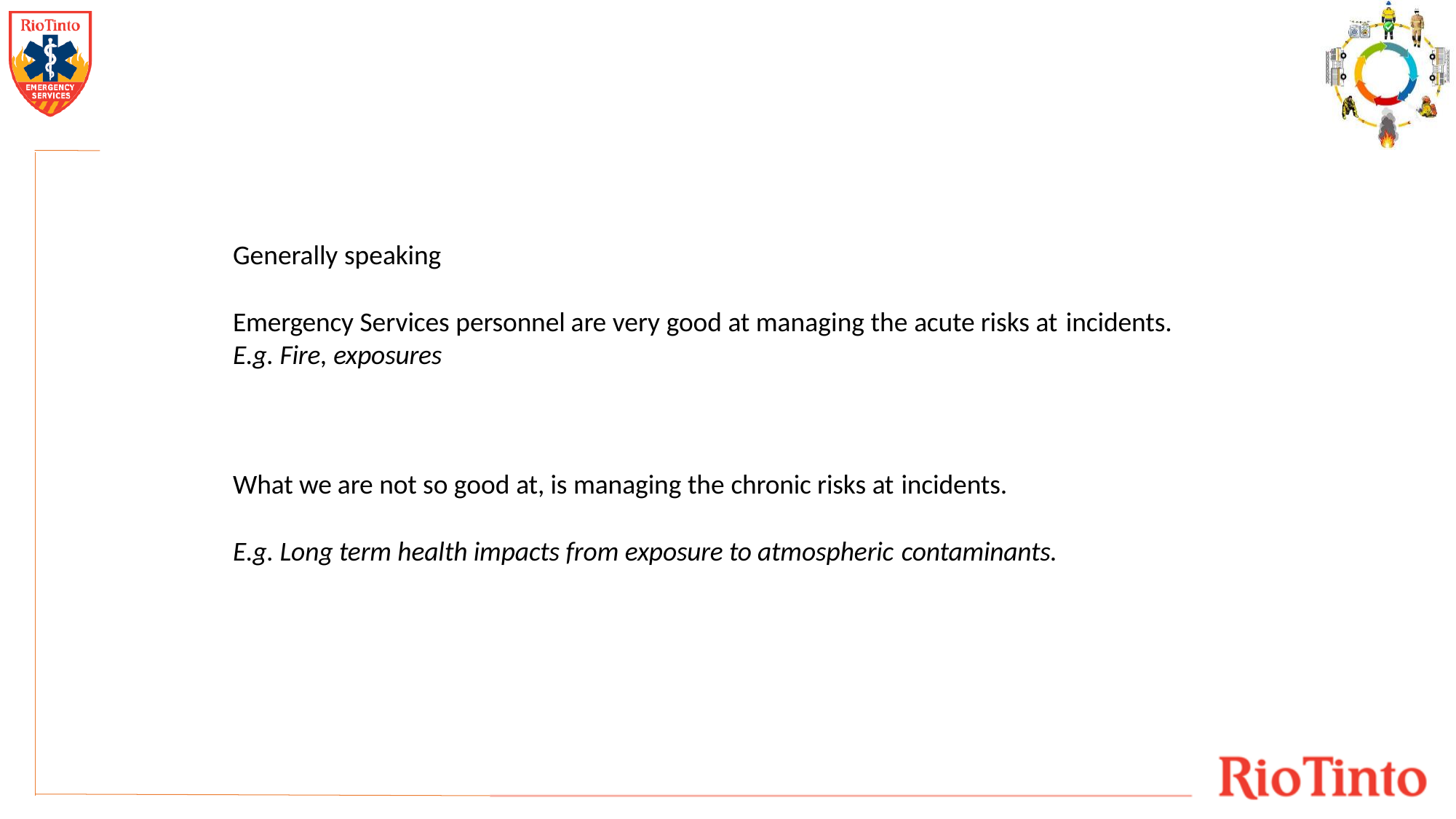

Generally speaking

Emergency Services personnel are very good at managing the acute risks at incidents.
E.g. Fire, exposures
What we are not so good at, is managing the chronic risks at incidents.

E.g. Long term health impacts from exposure to atmospheric contaminants.